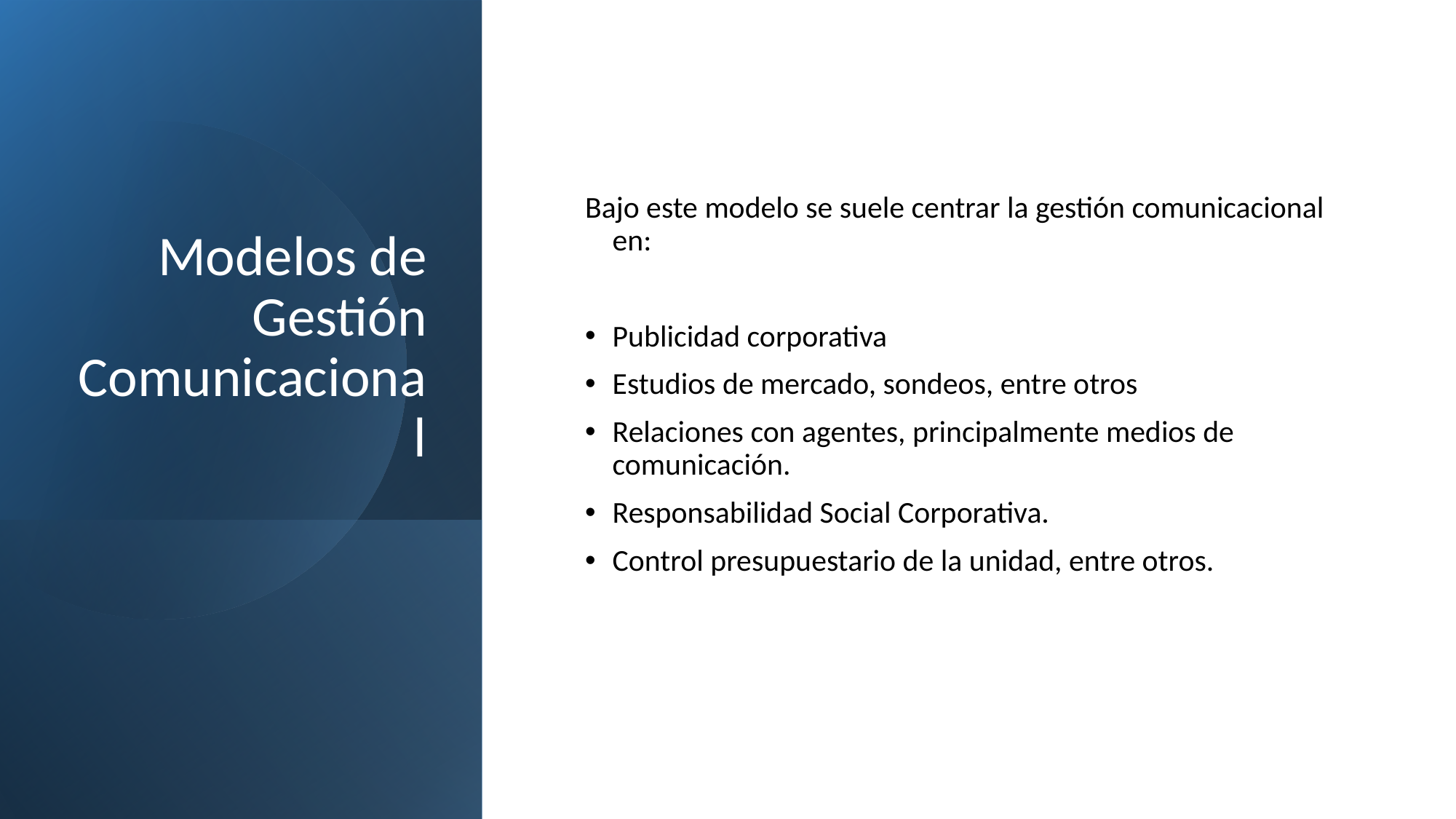

# Modelos de Gestión Comunicacional
Bajo este modelo se suele centrar la gestión comunicacional en:

Publicidad corporativa
Estudios de mercado, sondeos, entre otros
Relaciones con agentes, principalmente medios de comunicación.
Responsabilidad Social Corporativa.
Control presupuestario de la unidad, entre otros.